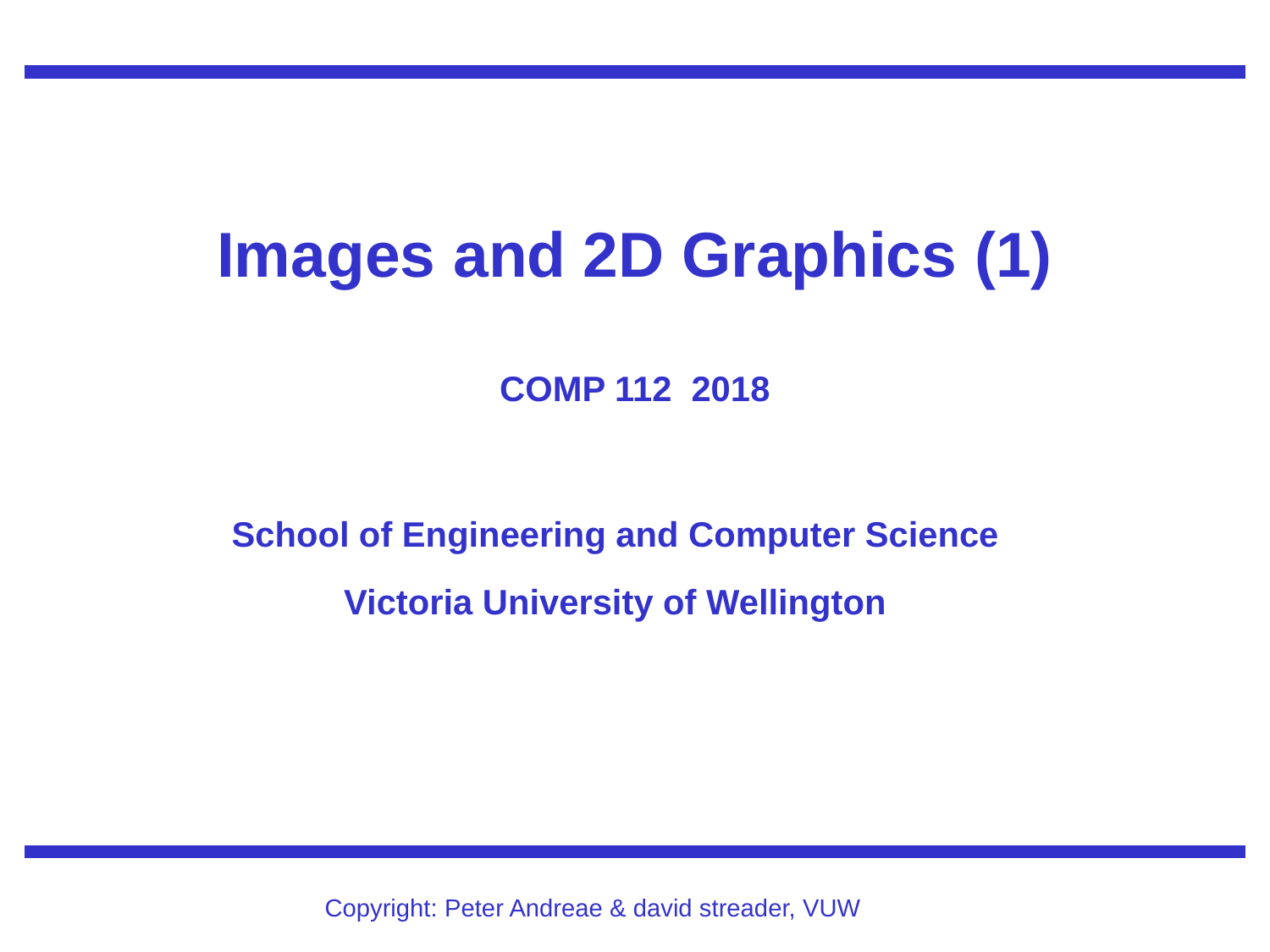

# Images and 2D Graphics (1) COMP 112  2018